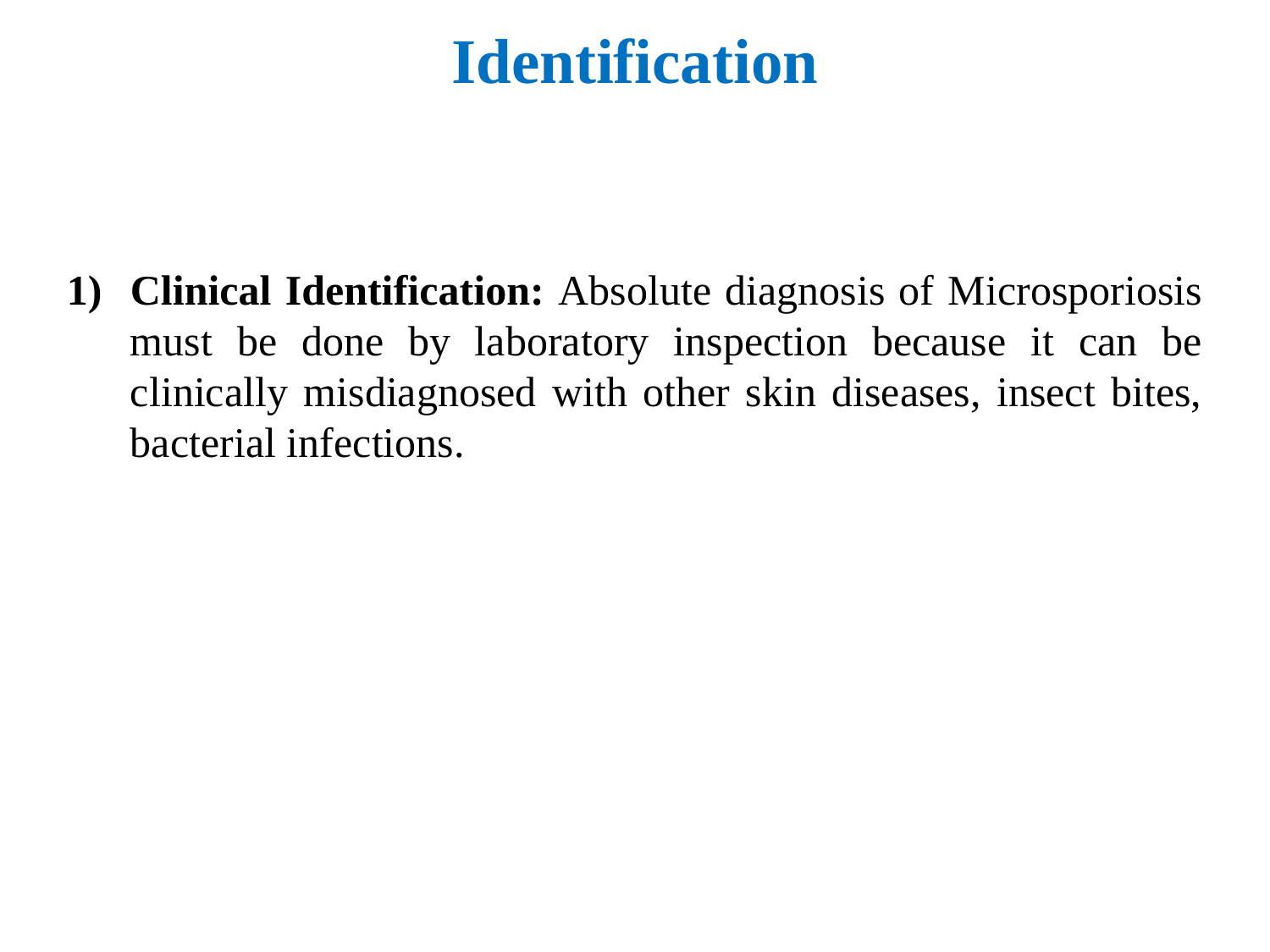

# Identification
Clinical Identification: Absolute diagnosis of Microsporiosis must be done by laboratory inspection because it can be clinically misdiagnosed with other skin diseases, insect bites, bacterial infections.